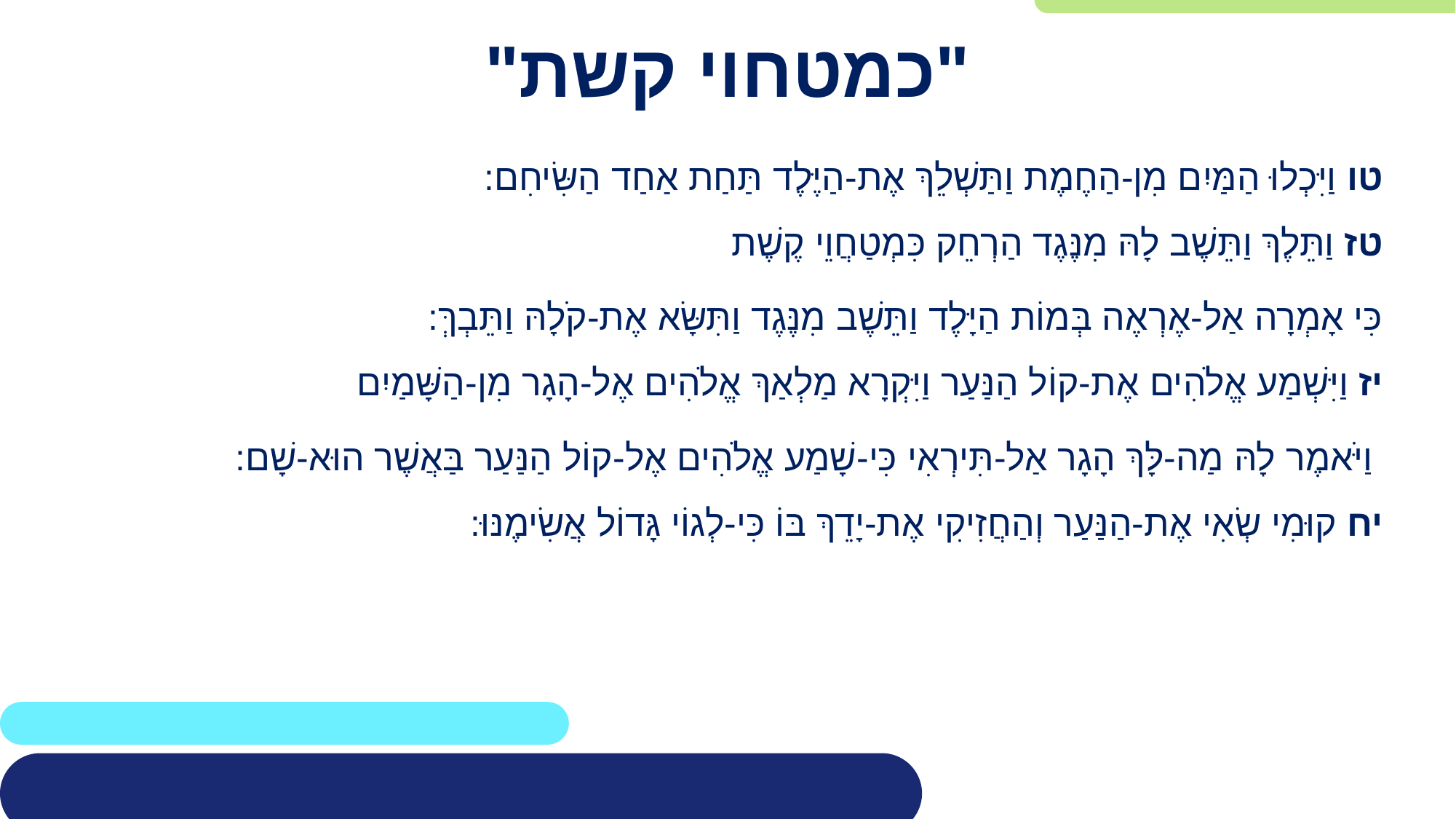

# "כמטחוי קשת"
טו וַיִּכְלוּ הַמַּיִם מִן-הַחֶמֶת וַתַּשְׁלֵךְ אֶת-הַיֶּלֶד תַּחַת אַחַד הַשִּׂיחִם:
טז וַתֵּלֶךְ וַתֵּשֶׁב לָהּ מִנֶּגֶד הַרְחֵק כִּמְטַחֲוֵי קֶשֶׁת
כִּי אָמְרָה אַל-אֶרְאֶה בְּמוֹת הַיָּלֶד וַתֵּשֶׁב מִנֶּגֶד וַתִּשָּׂא אֶת-קֹלָהּ וַתֵּבְךְּ:
יז וַיִּשְׁמַע אֱלֹהִים אֶת-קוֹל הַנַּעַר וַיִּקְרָא מַלְאַךְ אֱלֹהִים אֶל-הָגָר מִן-הַשָּׁמַיִם
 וַיֹּאמֶר לָהּ מַה-לָּךְ הָגָר אַל-תִּירְאִי כִּי-שָׁמַע אֱלֹהִים אֶל-קוֹל הַנַּעַר בַּאֲשֶׁר הוּא-שָׁם:
יח קוּמִי שְׂאִי אֶת-הַנַּעַר וְהַחֲזִיקִי אֶת-יָדֵךְ בּוֹ כִּי-לְגוֹי גָּדוֹל אֲשִׂימֶנּוּ: